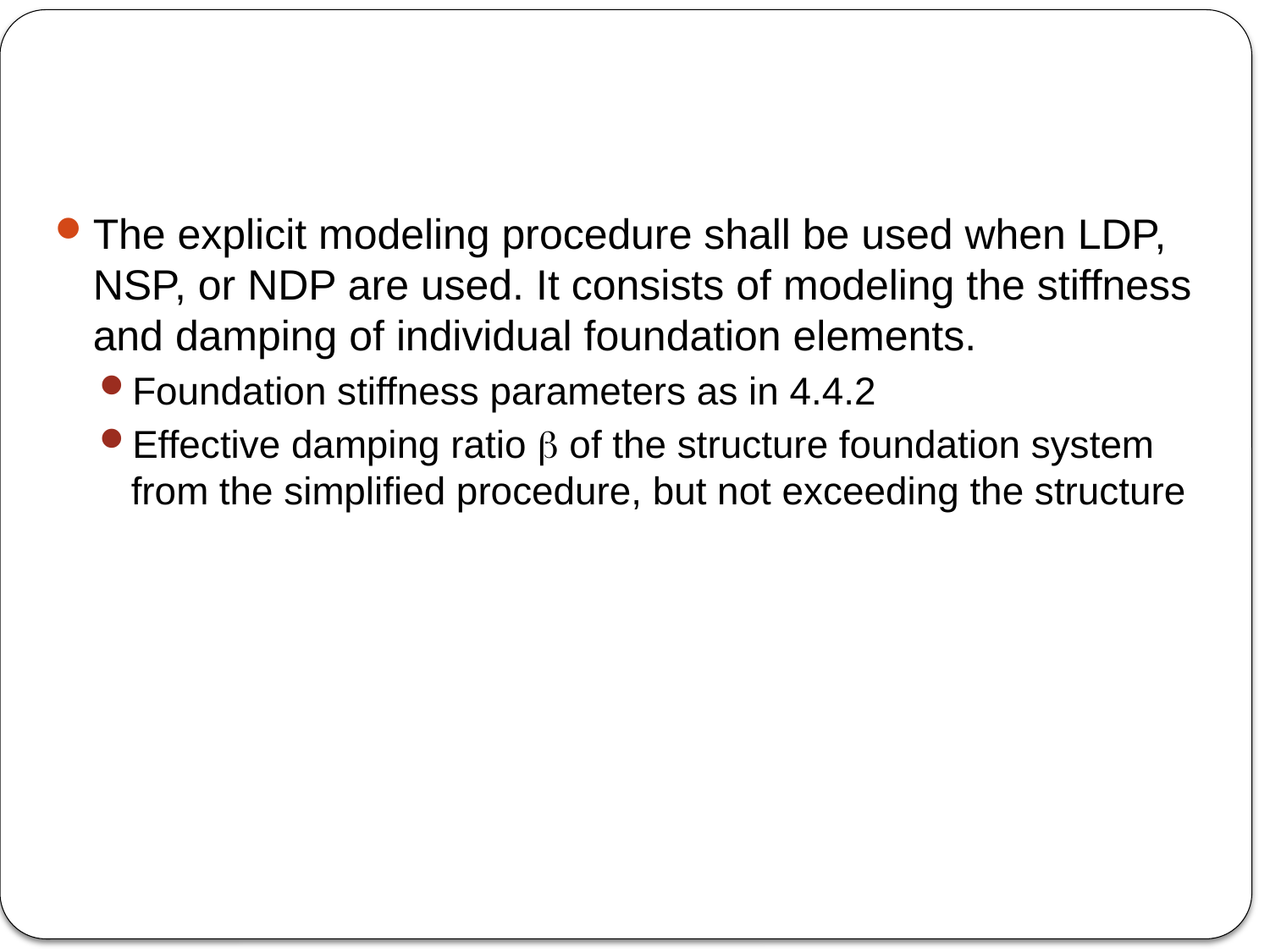

#
The explicit modeling procedure shall be used when LDP, NSP, or NDP are used. It consists of modeling the stiffness and damping of individual foundation elements.
Foundation stiffness parameters as in 4.4.2
Effective damping ratio β of the structure foundation system from the simplified procedure, but not exceeding the structure